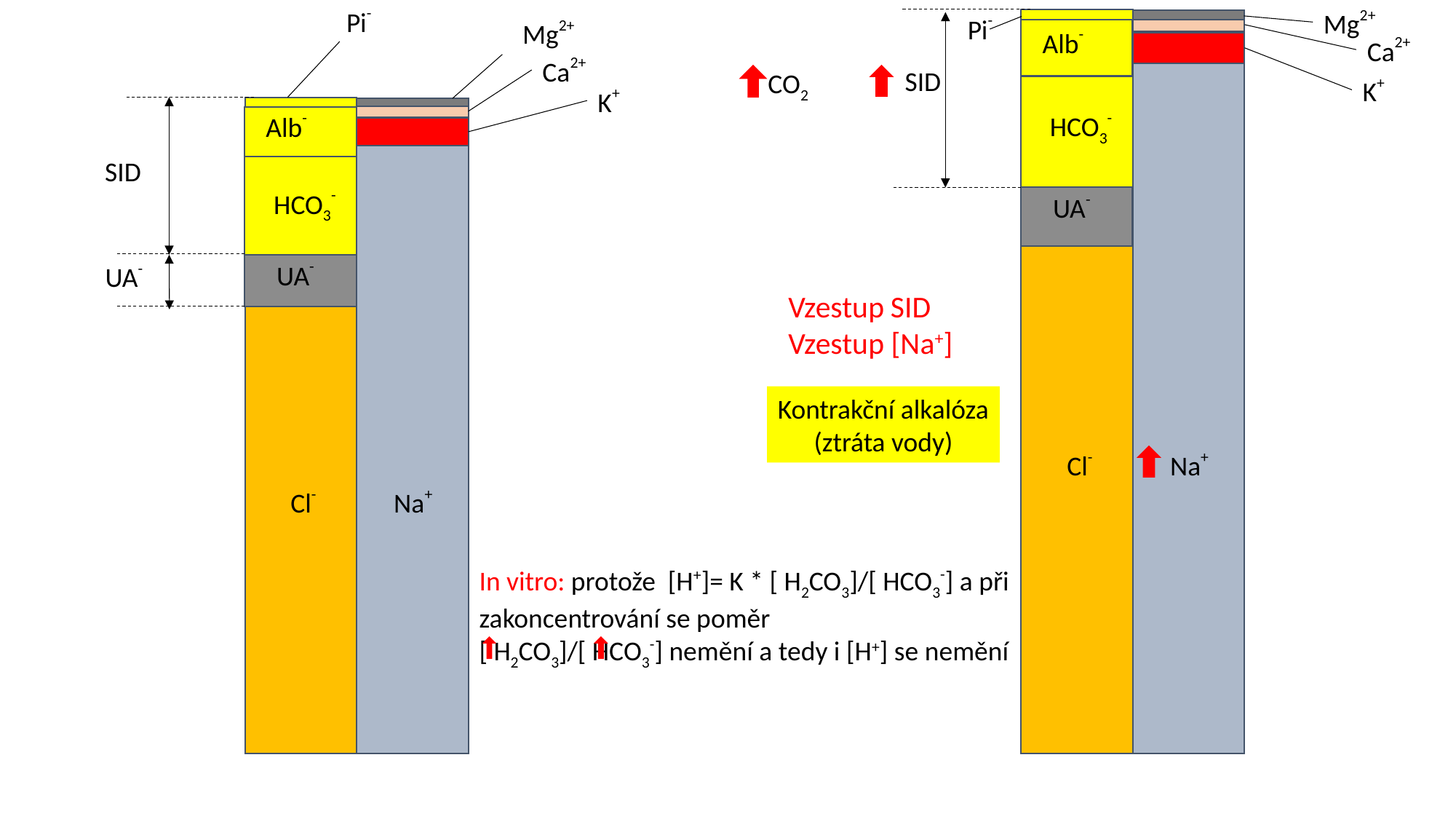

Pi-
Pi-
Mg2+
Pi-
Mg2+

Alb-

HCO3-
UA-

Cl-
Na+
Ca2+
Ca2+
SID
CO2

K+
K+

Alb-

SID

HCO3-
UA-

UA-
Vzestup SID
Vzestup [Na+]

Kontrakční alkalóza
(ztráta vody)

Cl-
Na+
In vitro: protože  [H+]= K * [ H2CO3]/[ HCO3-] a při zakoncentrování se poměr
[ H2CO3]/[ HCO3-] nemění a tedy i [H+] se nemění